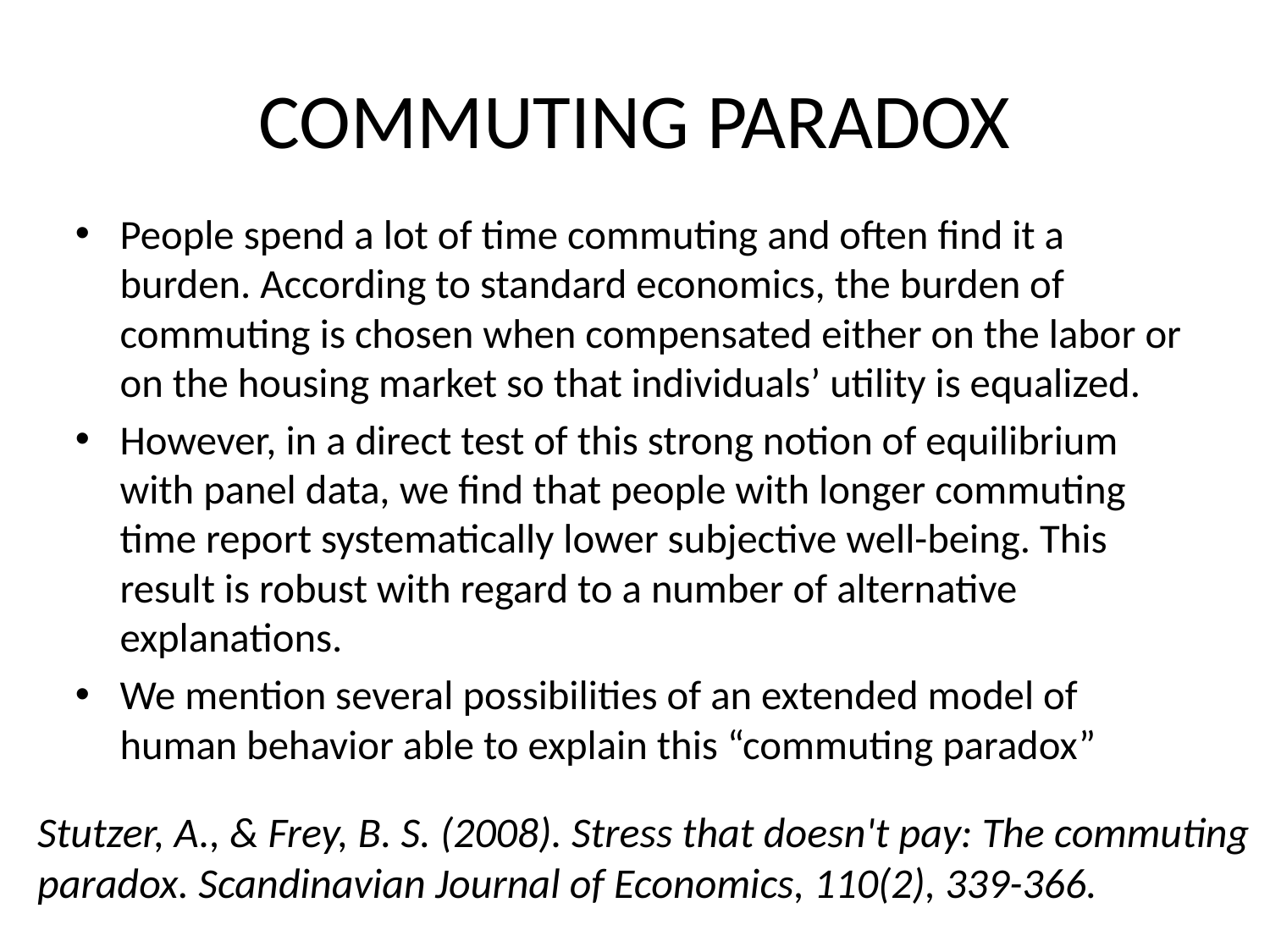

# COMMUTING PARADOX
People spend a lot of time commuting and often find it a burden. According to standard economics, the burden of commuting is chosen when compensated either on the labor or on the housing market so that individuals’ utility is equalized.
However, in a direct test of this strong notion of equilibrium with panel data, we find that people with longer commuting time report systematically lower subjective well-being. This result is robust with regard to a number of alternative explanations.
We mention several possibilities of an extended model of human behavior able to explain this “commuting paradox”
Stutzer, A., & Frey, B. S. (2008). Stress that doesn't pay: The commuting paradox. Scandinavian Journal of Economics, 110(2), 339-366.